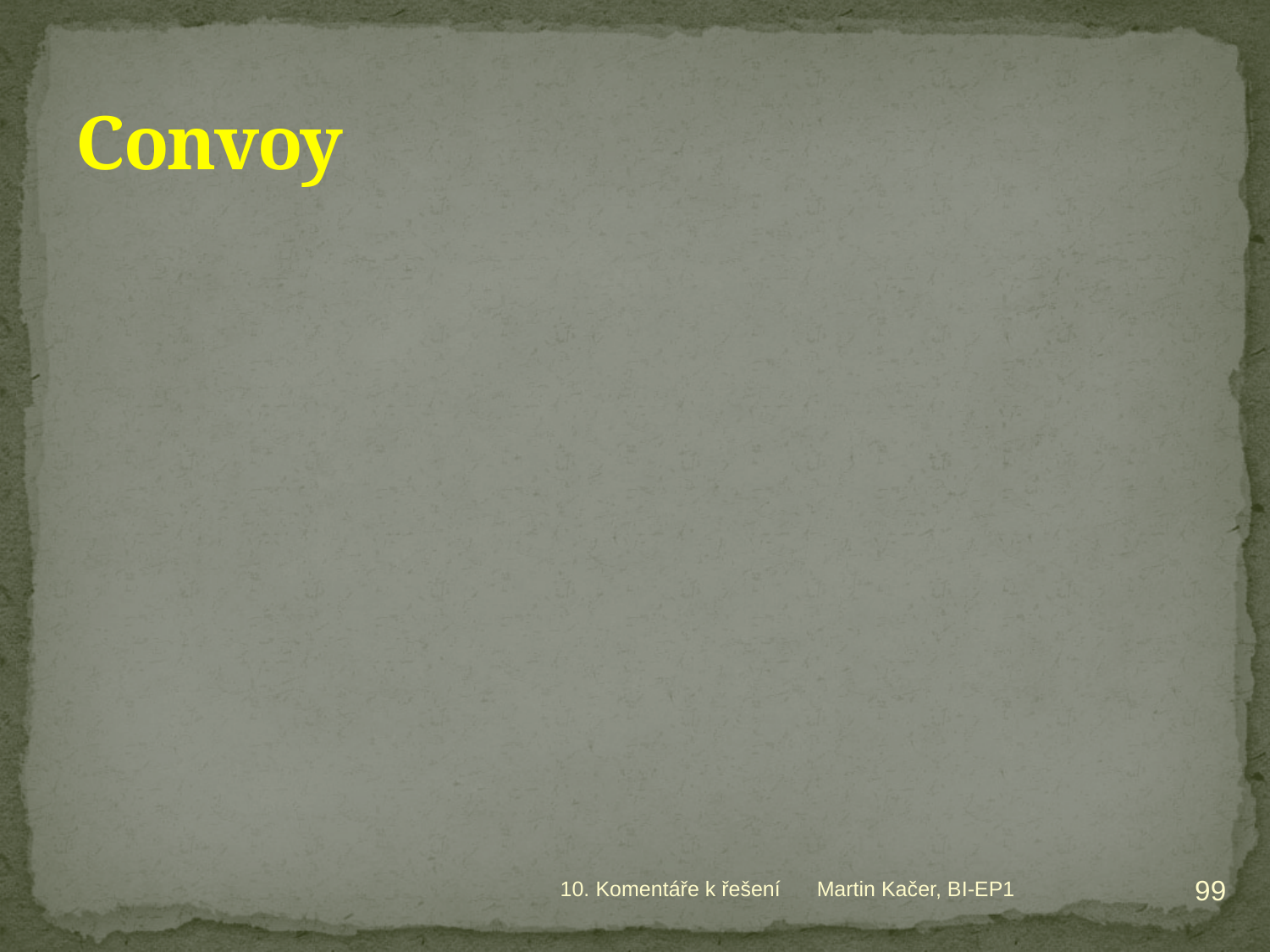

# Convoy

99
10. Komentáře k řešení
Martin Kačer, BI-EP1